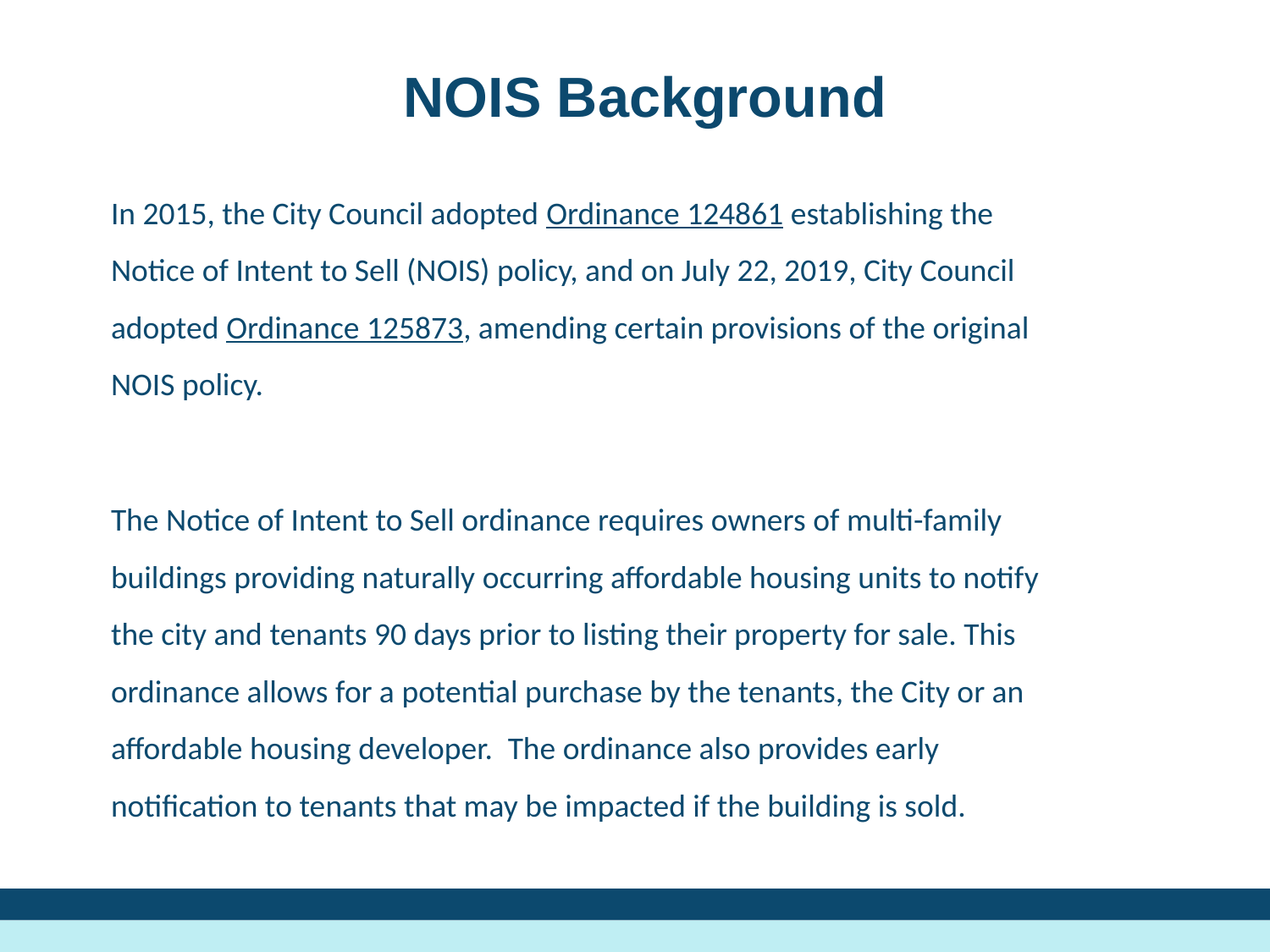

NOIS Background
In 2015, the City Council adopted Ordinance 124861 establishing the Notice of Intent to Sell (NOIS) policy, and on July 22, 2019, City Council adopted Ordinance 125873, amending certain provisions of the original NOIS policy.

The Notice of Intent to Sell ordinance requires owners of multi-family buildings providing naturally occurring affordable housing units to notify the city and tenants 90 days prior to listing their property for sale. This ordinance allows for a potential purchase by the tenants, the City or an affordable housing developer.  The ordinance also provides early notification to tenants that may be impacted if the building is sold.